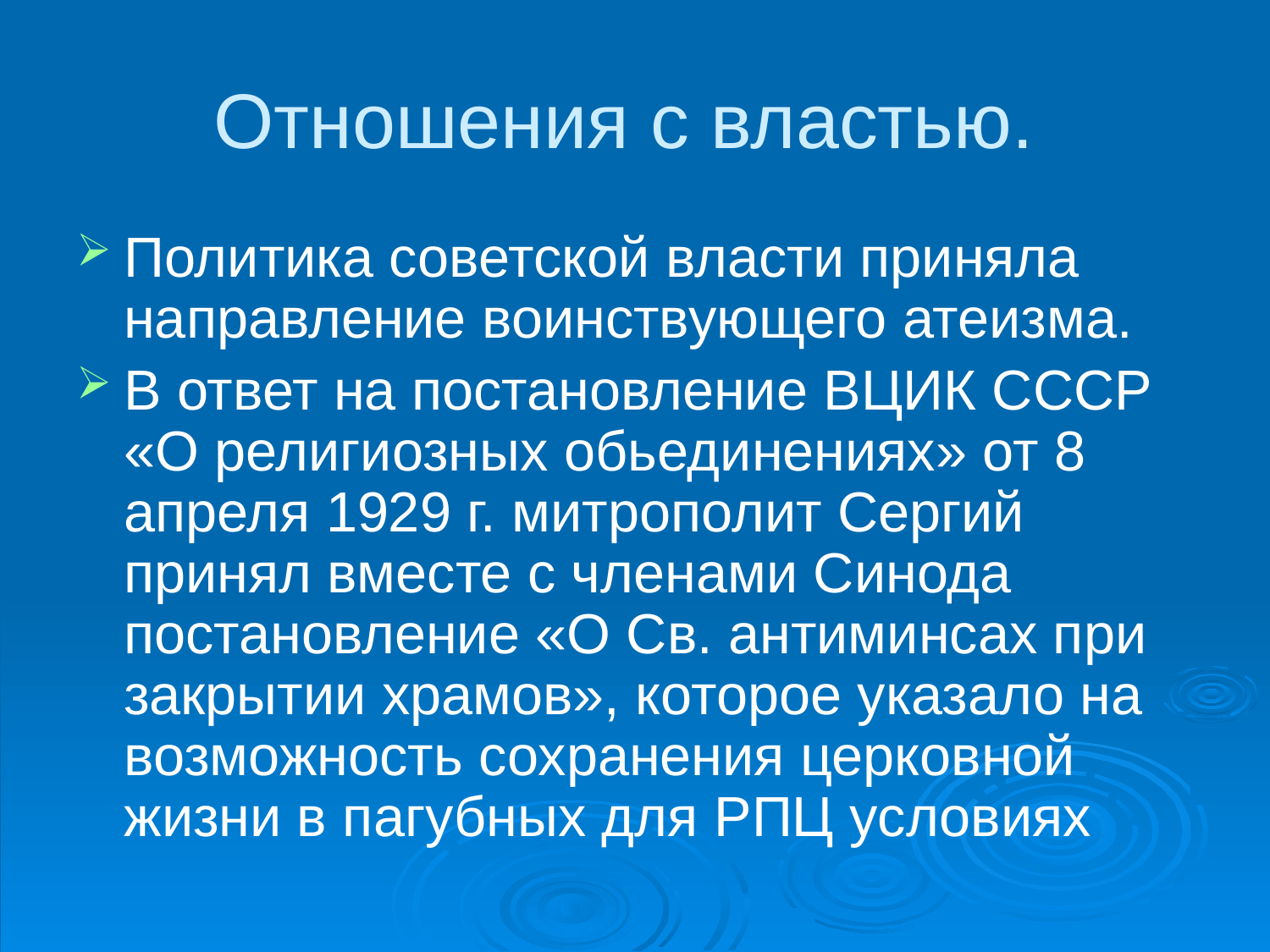

# Отношения с властью.
Политика советской власти приняла направление воинствующего атеизма.
В ответ на постановление ВЦИК СССР «О религиозных обьединениях» от 8 апреля 1929 г. митрополит Сергий принял вместе с членами Синода постановление «О Св. антиминсах при закрытии храмов», которое указало на возможность сохранения церковной жизни в пагубных для РПЦ условиях